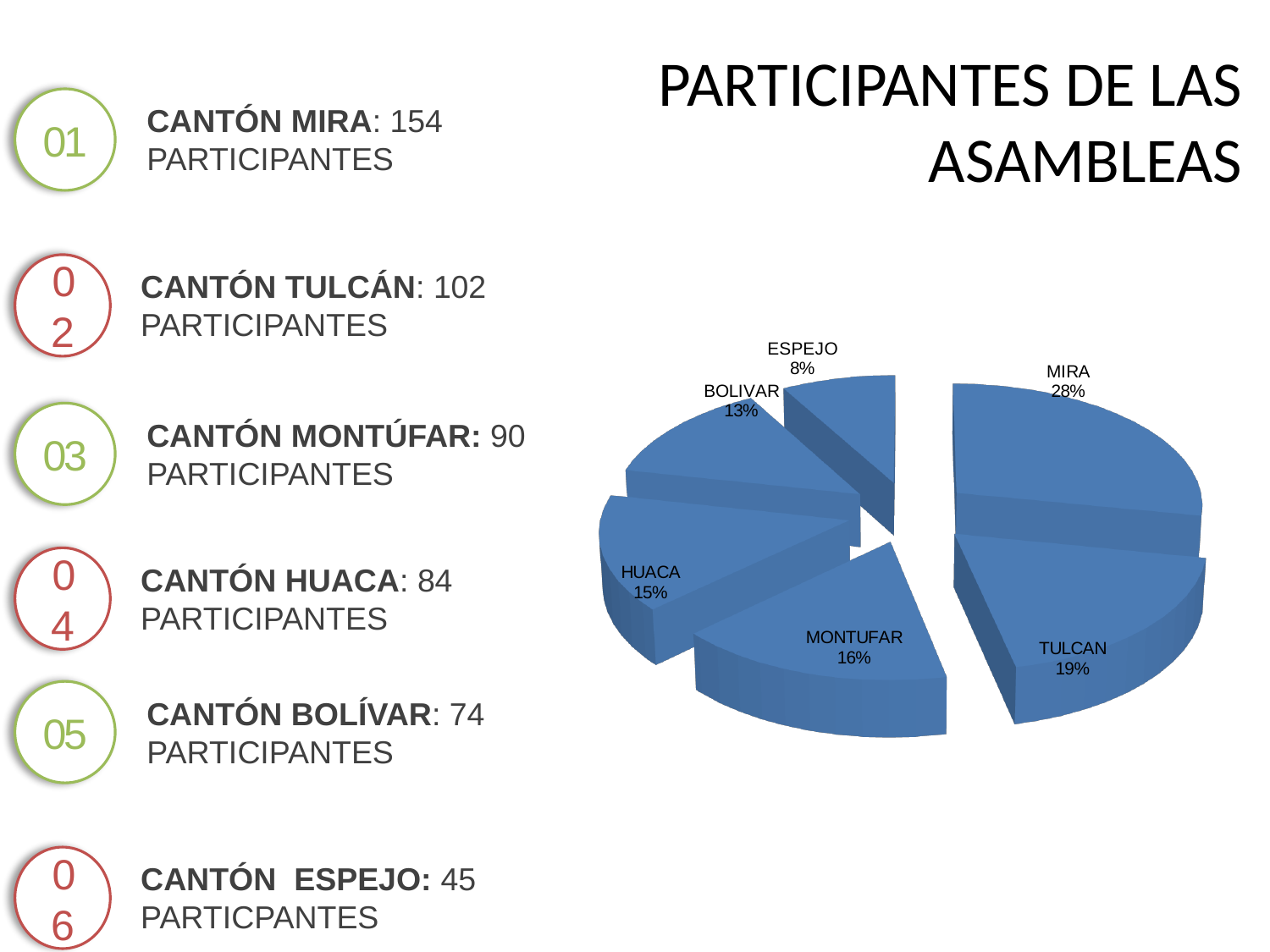

PARTICIPANTES DE LAS ASAMBLEAS

[unsupported chart]

01
CANTÓN MIRA: 154 PARTICIPANTES
02
CANTÓN TULCÁN: 102 PARTICIPANTES
03
CANTÓN MONTÚFAR: 90 PARTICIPANTES
04
CANTÓN HUACA: 84 PARTICIPANTES
05
CANTÓN BOLÍVAR: 74 PARTICIPANTES
06
CANTÓN  ESPEJO: 45 PARTICPANTES